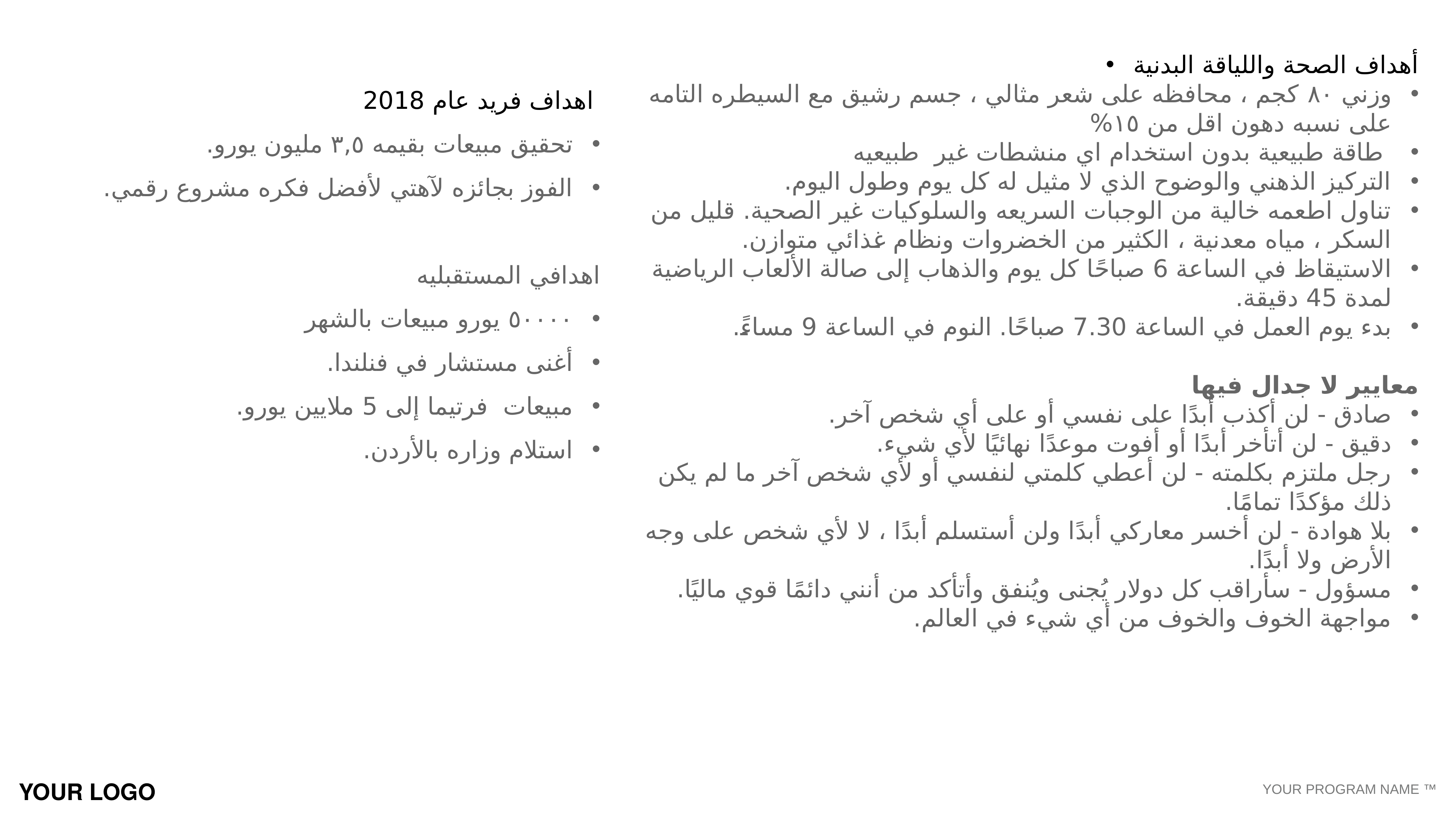

أهداف الصحة واللياقة البدنية
وزني ٨٠ كجم ، محافظه على شعر مثالي ، جسم رشيق مع السيطره التامه على نسبه دهون اقل من ١٥%
 طاقة طبيعية بدون استخدام اي منشطات غير  طبيعيه
التركيز الذهني والوضوح الذي لا مثيل له كل يوم وطول اليوم.
تناول اطعمه خالية من الوجبات السريعه والسلوكيات غير الصحية. قليل من السكر ، مياه معدنية ، الكثير من الخضروات ونظام غذائي متوازن.
الاستيقاظ في الساعة 6 صباحًا كل يوم والذهاب إلى صالة الألعاب الرياضية لمدة 45 دقيقة.
بدء يوم العمل في الساعة 7.30 صباحًا. النوم في الساعة 9 مساءً.

معايير لا جدال فيها
صادق - لن أكذب أبدًا على نفسي أو على أي شخص آخر.
دقيق - لن أتأخر أبدًا أو أفوت موعدًا نهائيًا لأي شيء.
رجل ملتزم بكلمته - لن أعطي كلمتي لنفسي أو لأي شخص آخر ما لم يكن ذلك مؤكدًا تمامًا.
بلا هوادة - لن أخسر معاركي أبدًا ولن أستسلم أبدًا ، لا لأي شخص على وجه الأرض ولا أبدًا.
مسؤول - سأراقب كل دولار يُجنى ويُنفق وأتأكد من أنني دائمًا قوي ماليًا.
مواجهة الخوف والخوف من أي شيء في العالم.
اهداف فريد عام 2018
تحقيق مبيعات بقيمه ٣,٥ مليون يورو.
الفوز بجائزه لآهتي لأفضل فكره مشروع رقمي.

اهدافي المستقبليه
٥٠٠٠٠ يورو مبيعات بالشهر
أغنى مستشار في فنلندا.
مبيعات  فرتيما إلى 5 ملايين يورو.
استلام وزاره بالأردن.